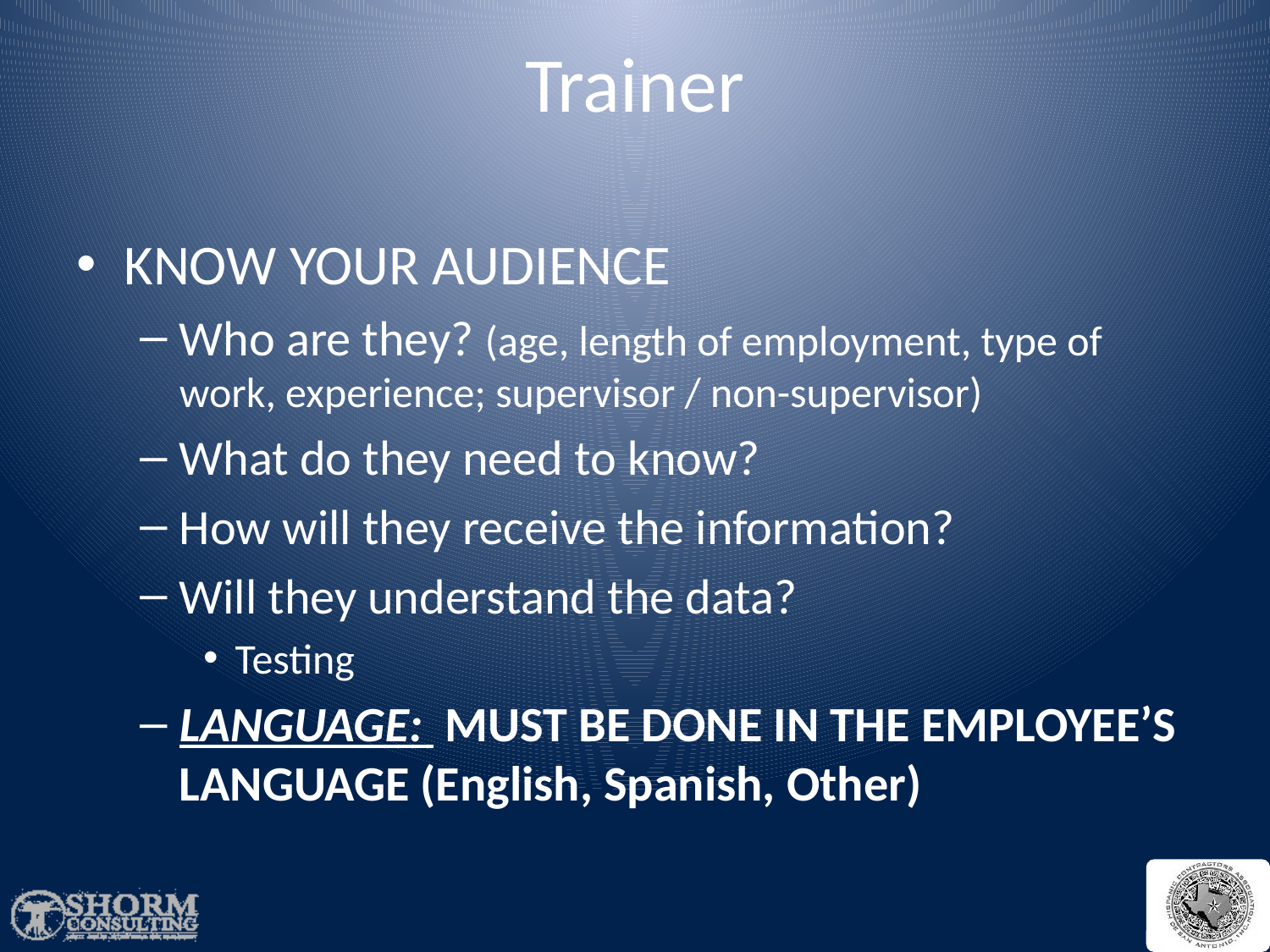

# Trainer
KNOW YOUR AUDIENCE
Who are they? (age, length of employment, type of work, experience; supervisor / non-supervisor)
What do they need to know?
How will they receive the information?
Will they understand the data?
Testing
LANGUAGE:  MUST BE DONE IN THE EMPLOYEE’S LANGUAGE (English, Spanish, Other)